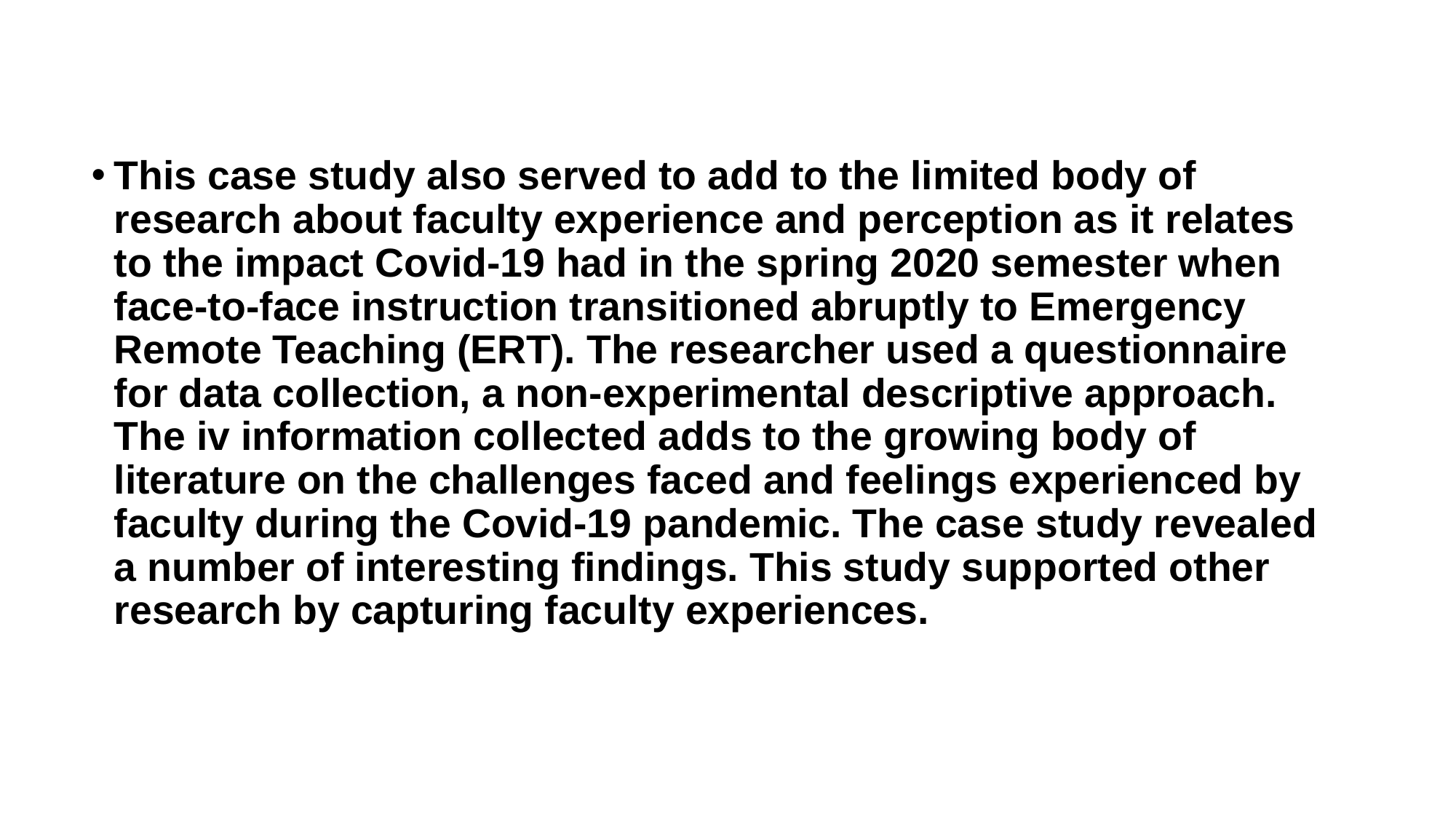

This case study also served to add to the limited body of research about faculty experience and perception as it relates to the impact Covid-19 had in the spring 2020 semester when face-to-face instruction transitioned abruptly to Emergency Remote Teaching (ERT). The researcher used a questionnaire for data collection, a non-experimental descriptive approach. The iv information collected adds to the growing body of literature on the challenges faced and feelings experienced by faculty during the Covid-19 pandemic. The case study revealed a number of interesting findings. This study supported other research by capturing faculty experiences.